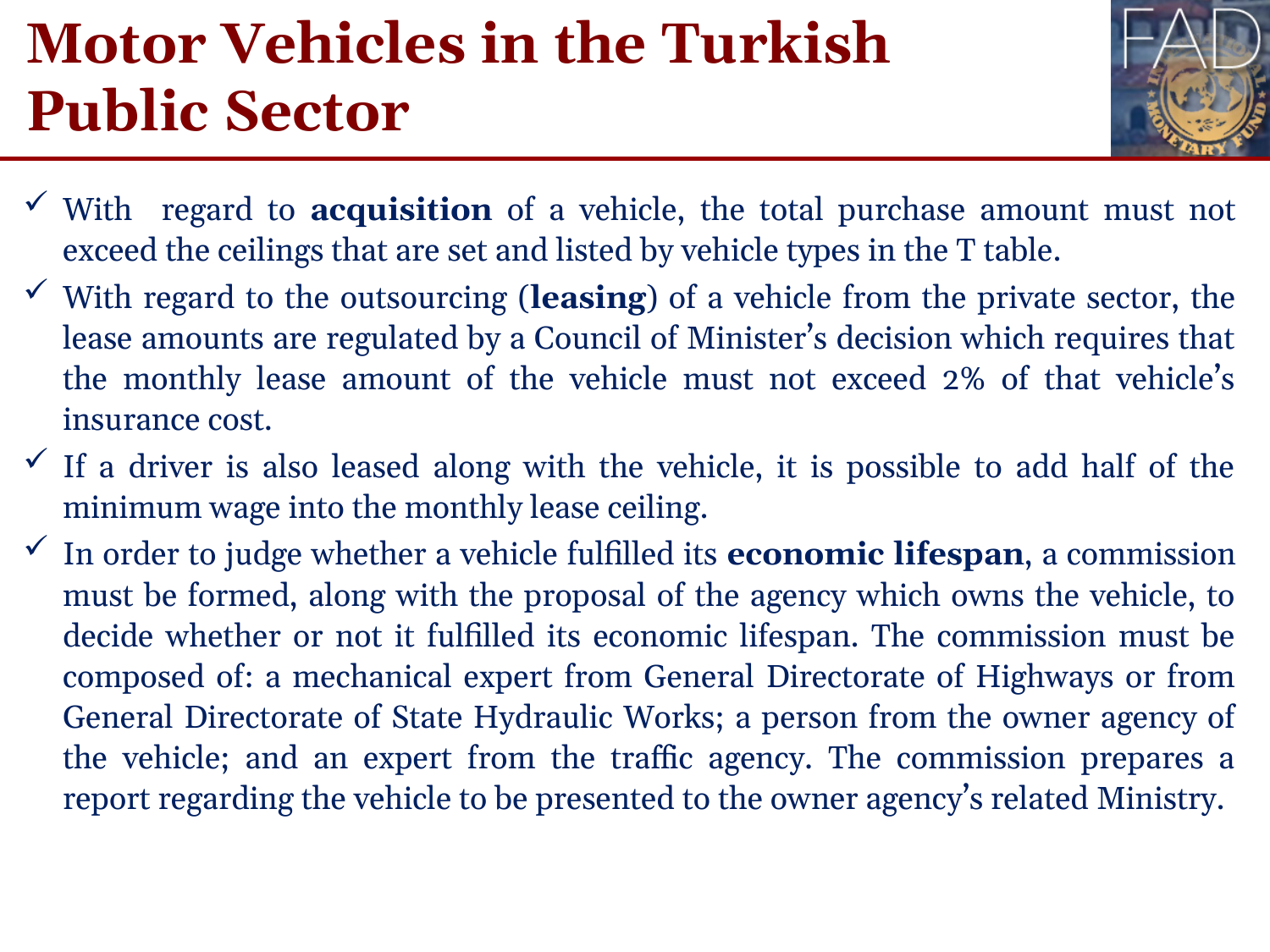

# Motor Vehicles in the Turkish Public Sector
With  regard to acquisition of a vehicle, the total purchase amount must not exceed the ceilings that are set and listed by vehicle types in the T table.
With regard to the outsourcing (leasing) of a vehicle from the private sector, the lease amounts are regulated by a Council of Minister’s decision which requires that the monthly lease amount of the vehicle must not exceed 2% of that vehicle’s insurance cost.
If a driver is also leased along with the vehicle, it is possible to add half of the minimum wage into the monthly lease ceiling.
In order to judge whether a vehicle fulfilled its economic lifespan, a commission must be formed, along with the proposal of the agency which owns the vehicle, to decide whether or not it fulfilled its economic lifespan. The commission must be composed of: a mechanical expert from General Directorate of Highways or from General Directorate of State Hydraulic Works; a person from the owner agency of the vehicle; and an expert from the traffic agency. The commission prepares a report regarding the vehicle to be presented to the owner agency’s related Ministry.